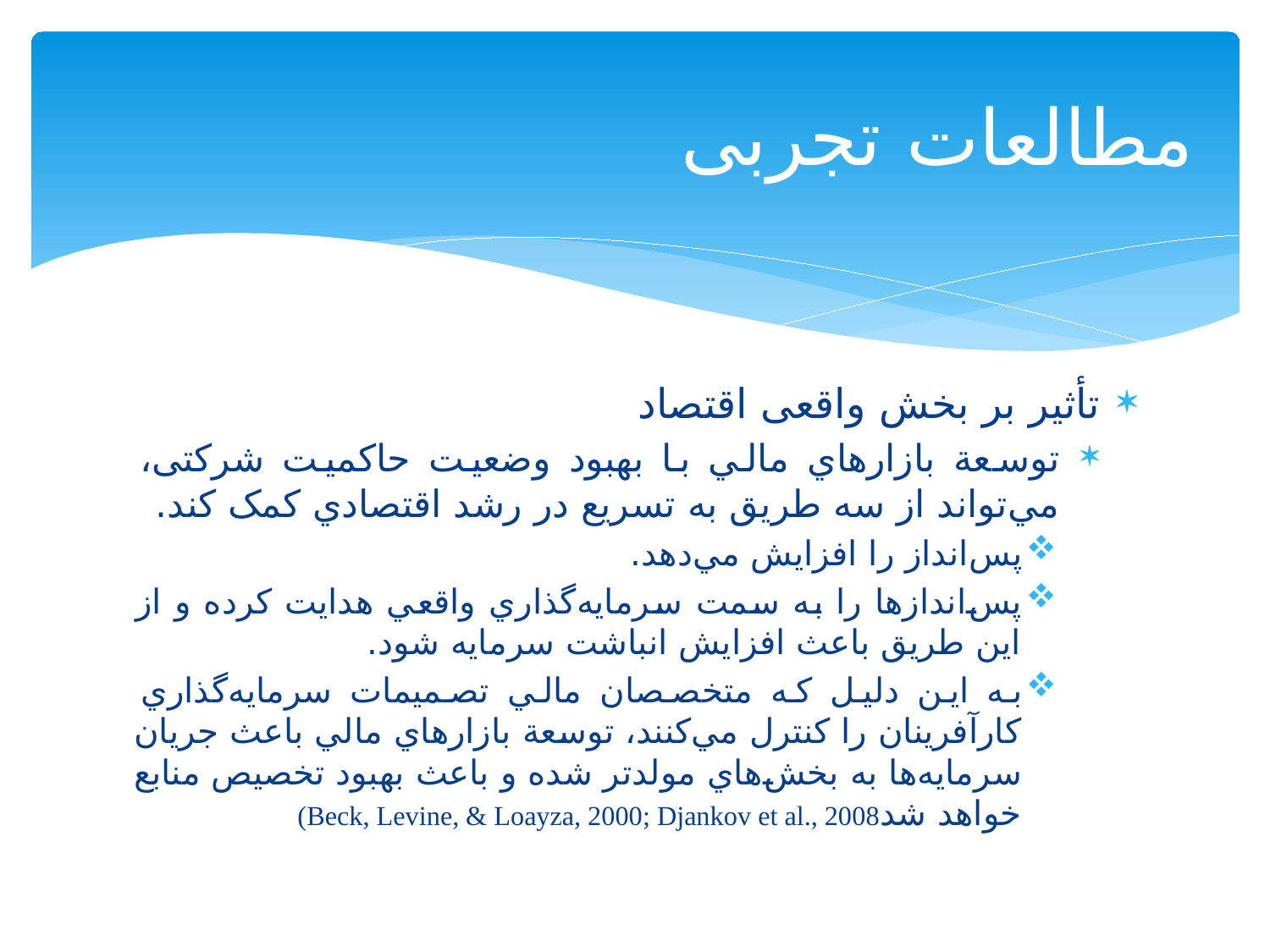

# مطالعات تجربی
تأثیر بر بخش واقعی اقتصاد
توسعة بازارهاي مالي با بهبود وضعیت حاکمیت شرکتی، مي‌تواند از سه طريق به تسريع در رشد اقتصادي کمک کند.
پس‌انداز را افزايش مي‌دهد.
پس‌اندازها را به سمت سرمايه‌گذاري واقعي هدايت کرده و از اين طريق باعث افزايش انباشت سرمايه شود.
به اين دليل که متخصصان مالي تصميمات سرمايه‌گذاري کارآفرينان را کنترل مي‌کنند، توسعة بازارهاي مالي باعث جريان سرمايه‌ها به بخش‌هاي مولدتر شده و باعث بهبود تخصيص منابع خواهد شدBeck, Levine, & Loayza, 2000; Djankov et al., 2008)